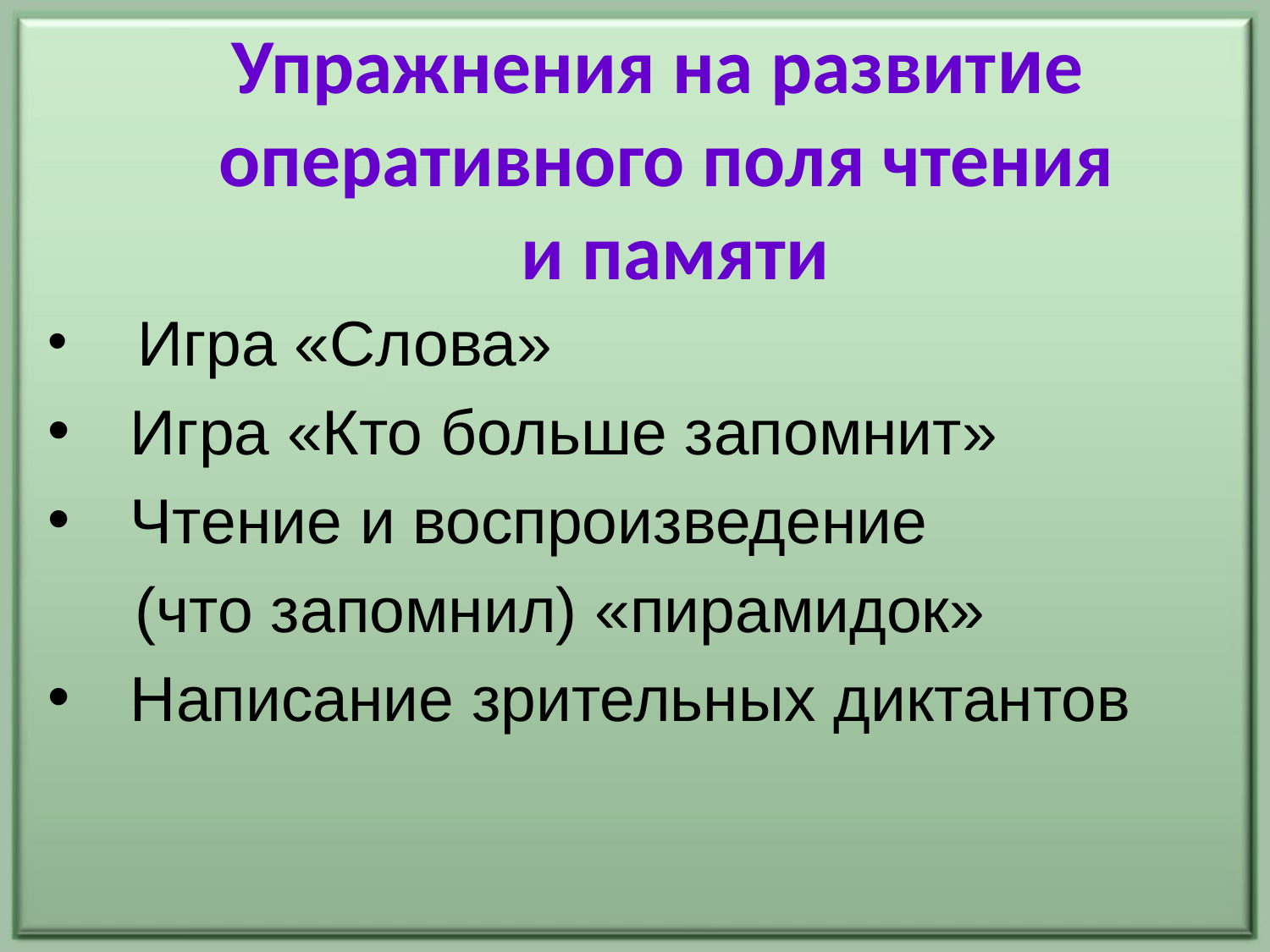

Упражнения на развитие  оперативного поля чтения
 и памяти
   Игра «Слова»
  Игра «Кто больше запомнит»
  Чтение и воспроизведение
     (что запомнил) «пирамидок»
  Написание зрительных диктантов